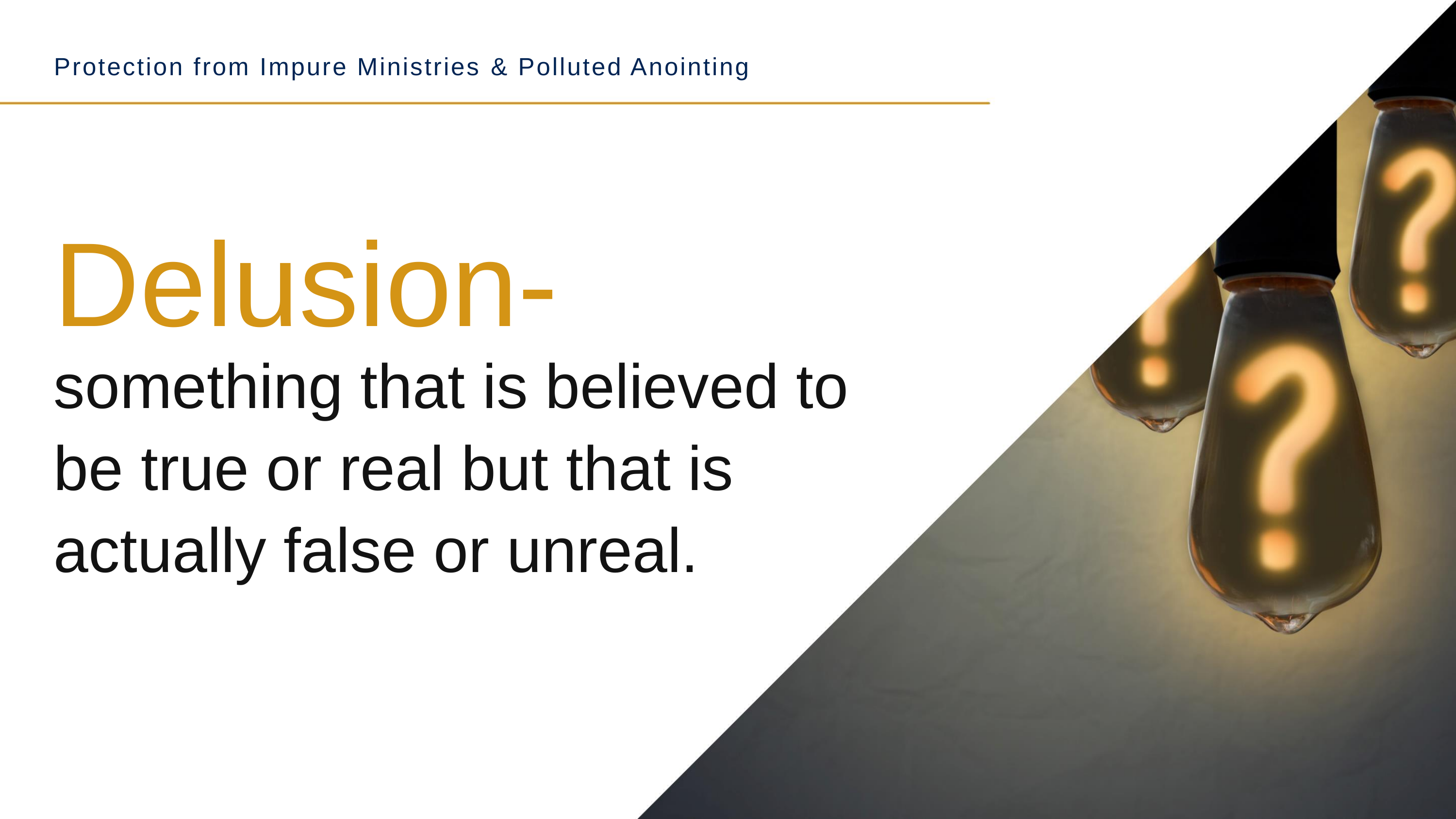

Protection from Impure Ministries & Polluted Anointing
Delusion-
something that is believed to
be true or real but that is
actually false or unreal.